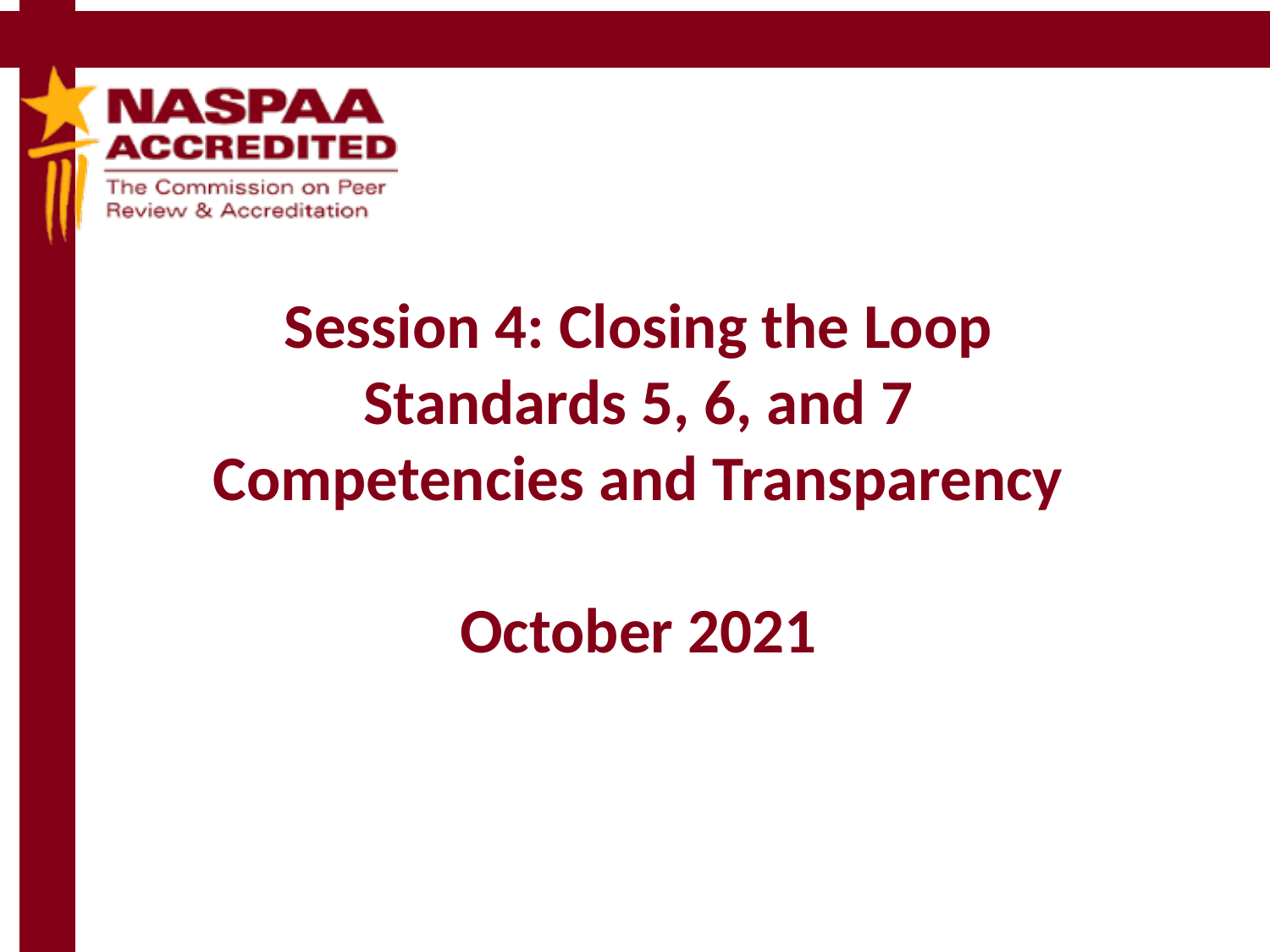

# Session 4: Closing the Loop Standards 5, 6, and 7 Competencies and Transparency October 2021